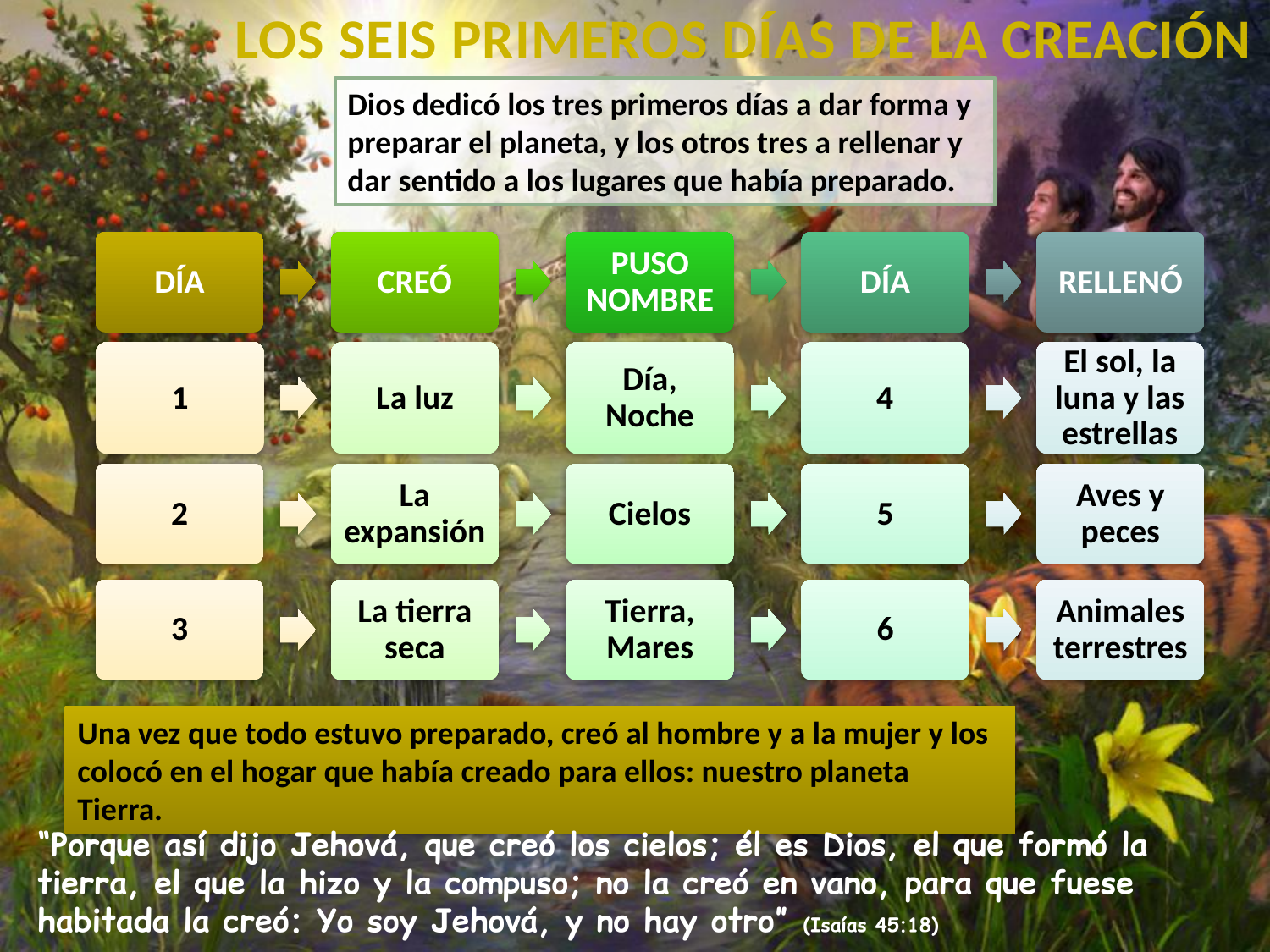

LOS SEIS PRIMEROS DÍAS DE LA CREACIÓN
Dios dedicó los tres primeros días a dar forma y preparar el planeta, y los otros tres a rellenar y dar sentido a los lugares que había preparado.
DÍA

CREÓ

PUSO NOMBRE

DÍA

RELLENÓ
1

La luz

Día, Noche

4

El sol, la luna y las estrellas
2

La expansión

Cielos

5

Aves y peces
3

La tierra seca

Tierra, Mares

6

Animales terrestres
Una vez que todo estuvo preparado, creó al hombre y a la mujer y los colocó en el hogar que había creado para ellos: nuestro planeta Tierra.
“Porque así dijo Jehová, que creó los cielos; él es Dios, el que formó la tierra, el que la hizo y la compuso; no la creó en vano, para que fuese habitada la creó: Yo soy Jehová, y no hay otro” (Isaías 45:18)